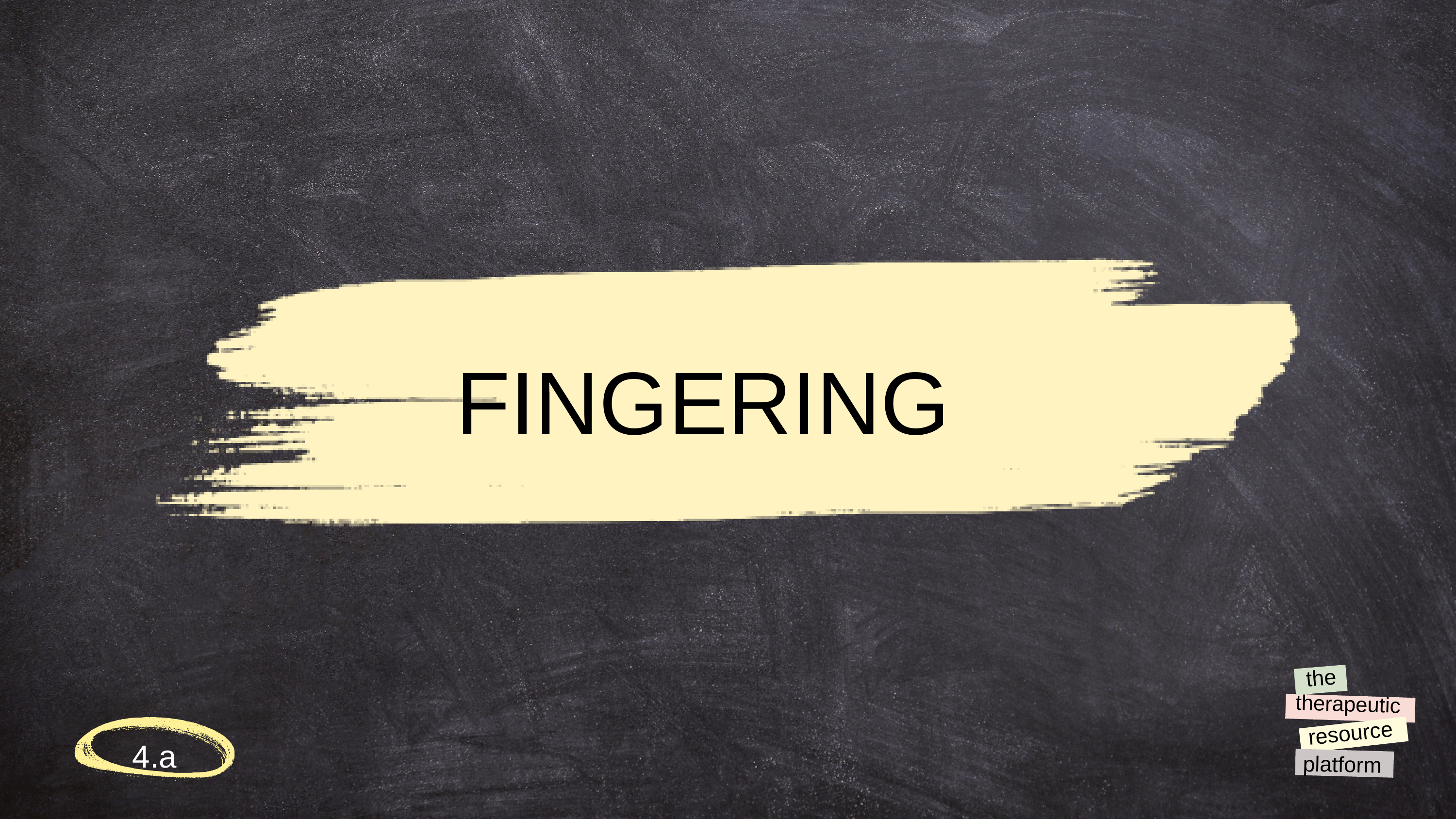

FINGERING

the

therapeutic

resource
platform

@reallygreatsite

4.a